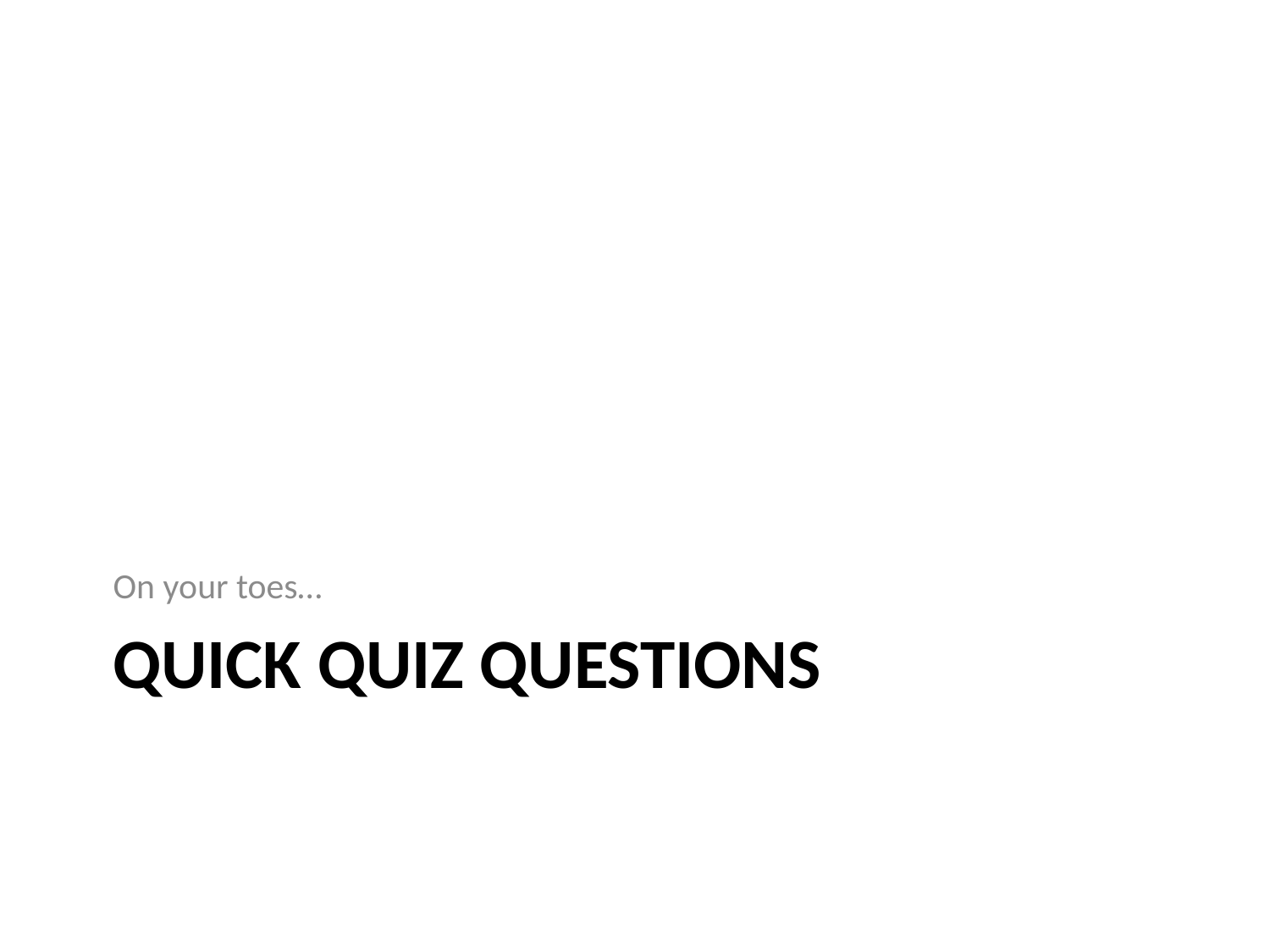

On your toes…
# Quick Quiz Questions